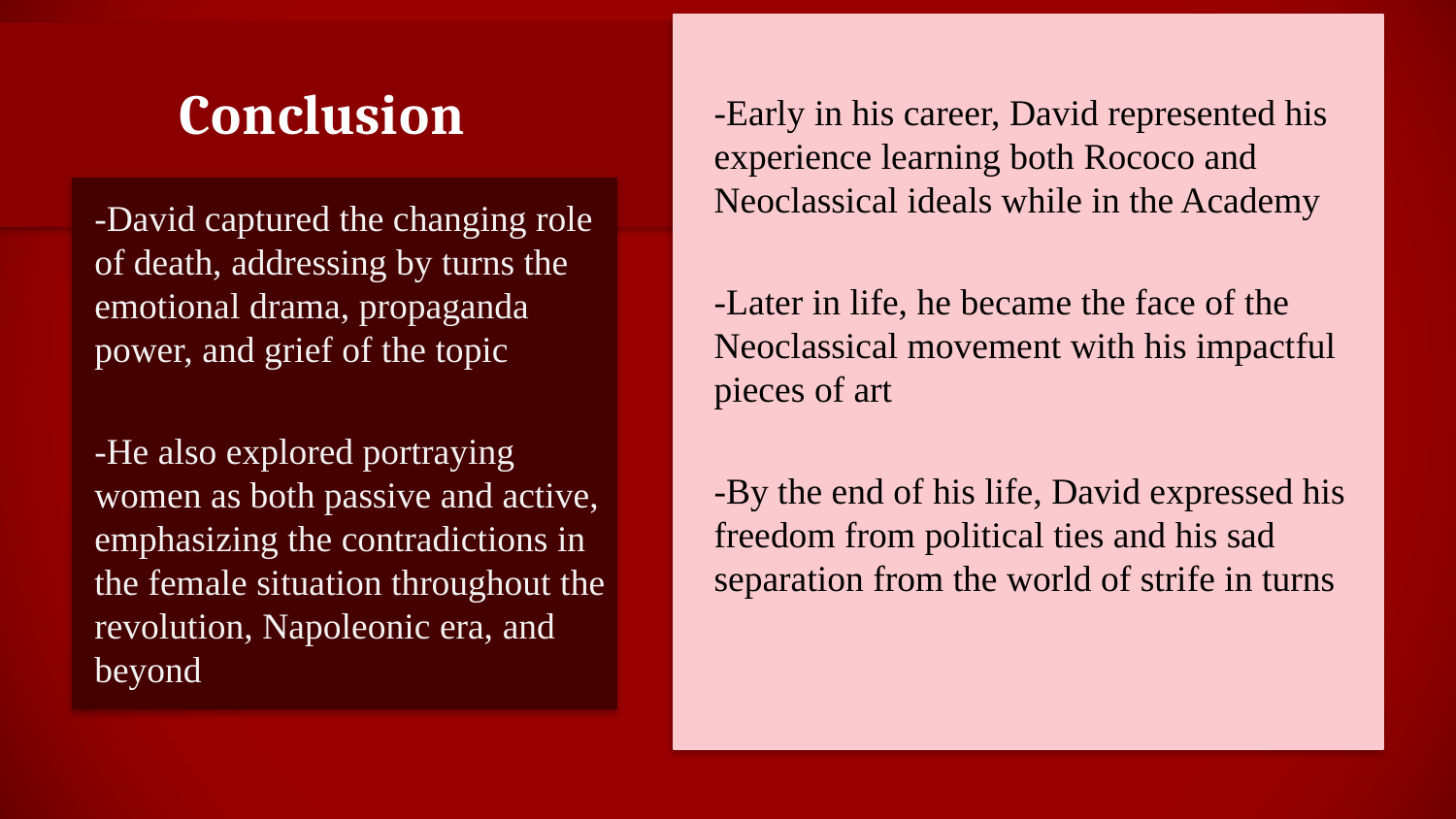

# Conclusion

-Early in his career, David represented his experience learning both Rococo and Neoclassical ideals while in the Academy

-Later in life, he became the face of the Neoclassical movement with his impactful pieces of art

-By the end of his life, David expressed his freedom from political ties and his sad separation from the world of strife in turns

-David captured the changing role of death, addressing by turns the emotional drama, propaganda power, and grief of the topic

-He also explored portraying women as both passive and active, emphasizing the contradictions in the female situation throughout the revolution, Napoleonic era, and beyond